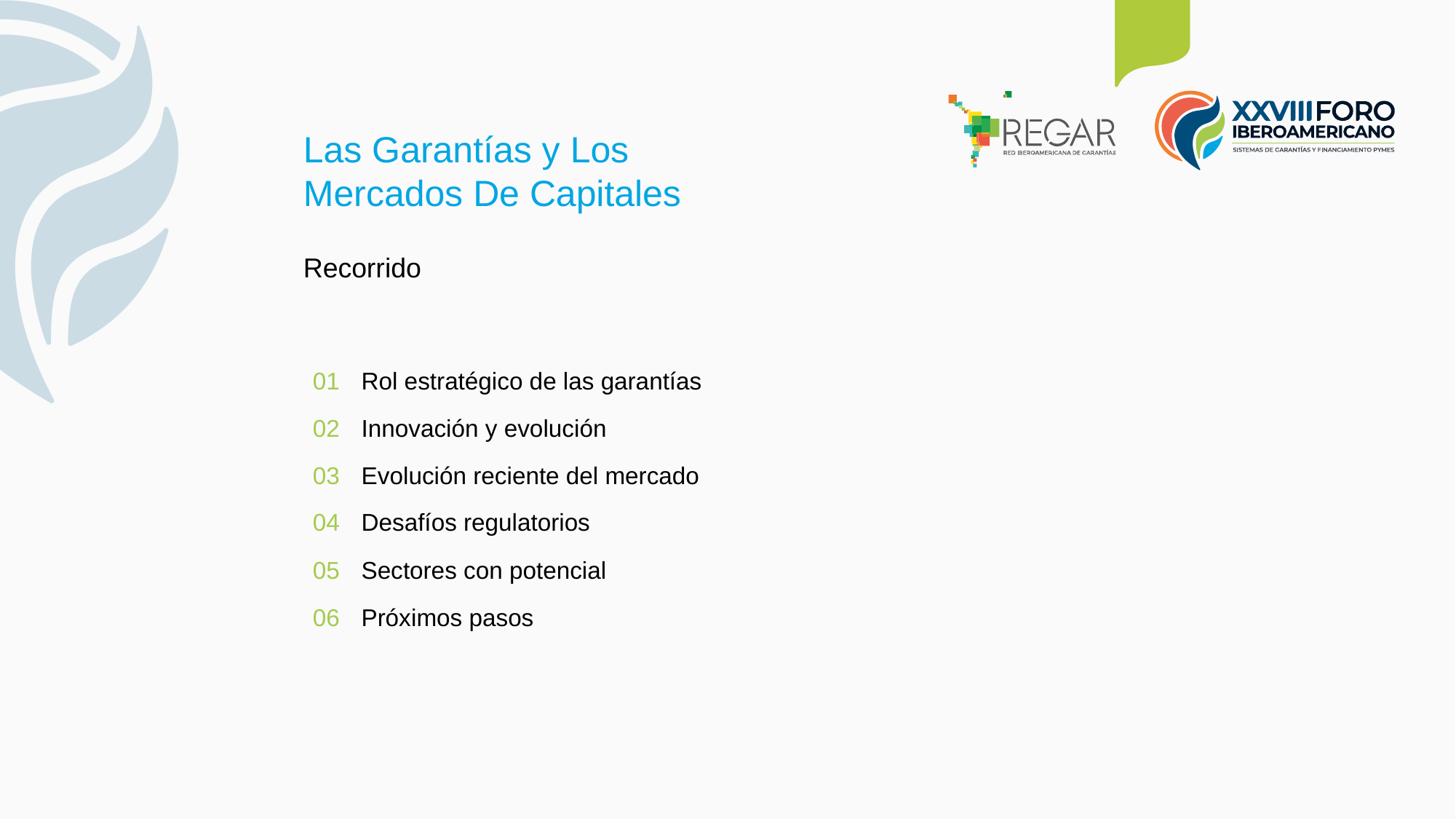

Las Garantías y Los Mercados De Capitales
Recorrido
01
02
03
04
05
06
Rol estratégico de las garantías
Innovación y evolución
Evolución reciente del mercado
Desafíos regulatorios
Sectores con potencial
Próximos pasos